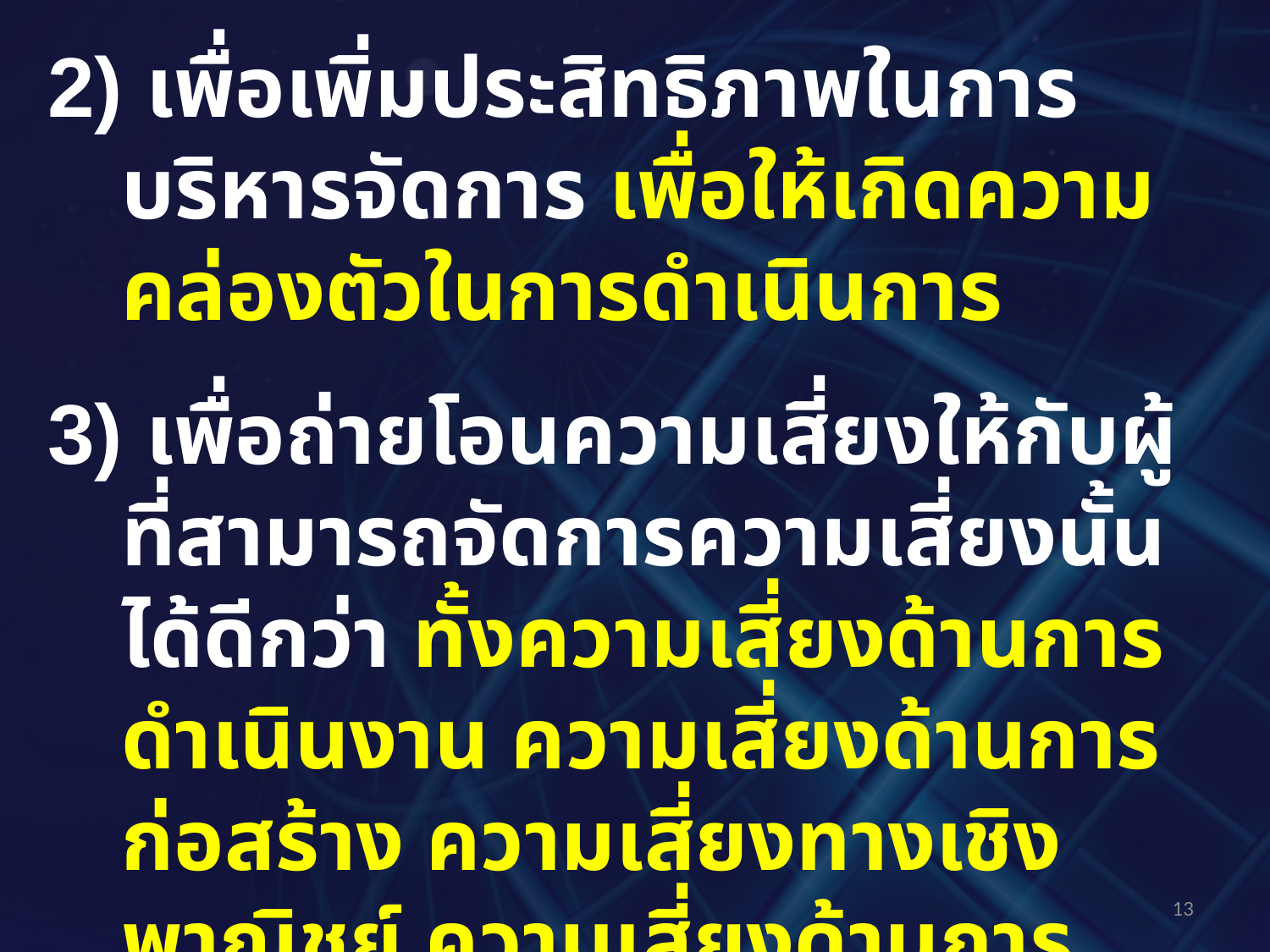

2) เพื่อเพิ่มประสิทธิภาพในการบริหารจัดการ เพื่อให้เกิดความคล่องตัวในการดำเนินการ
3) เพื่อถ่ายโอนความเสี่ยงให้กับผู้ที่สามารถจัดการความเสี่ยงนั้นได้ดีกว่า ทั้งความเสี่ยงด้านการดำเนินงาน ความเสี่ยงด้านการก่อสร้าง ความเสี่ยงทางเชิงพาณิชย์ ความเสี่ยงด้านการพัฒนาโครงการ ความเสี่ยงด้านกฎหมาย และความเสี่ยงเชิงการเมือง
13